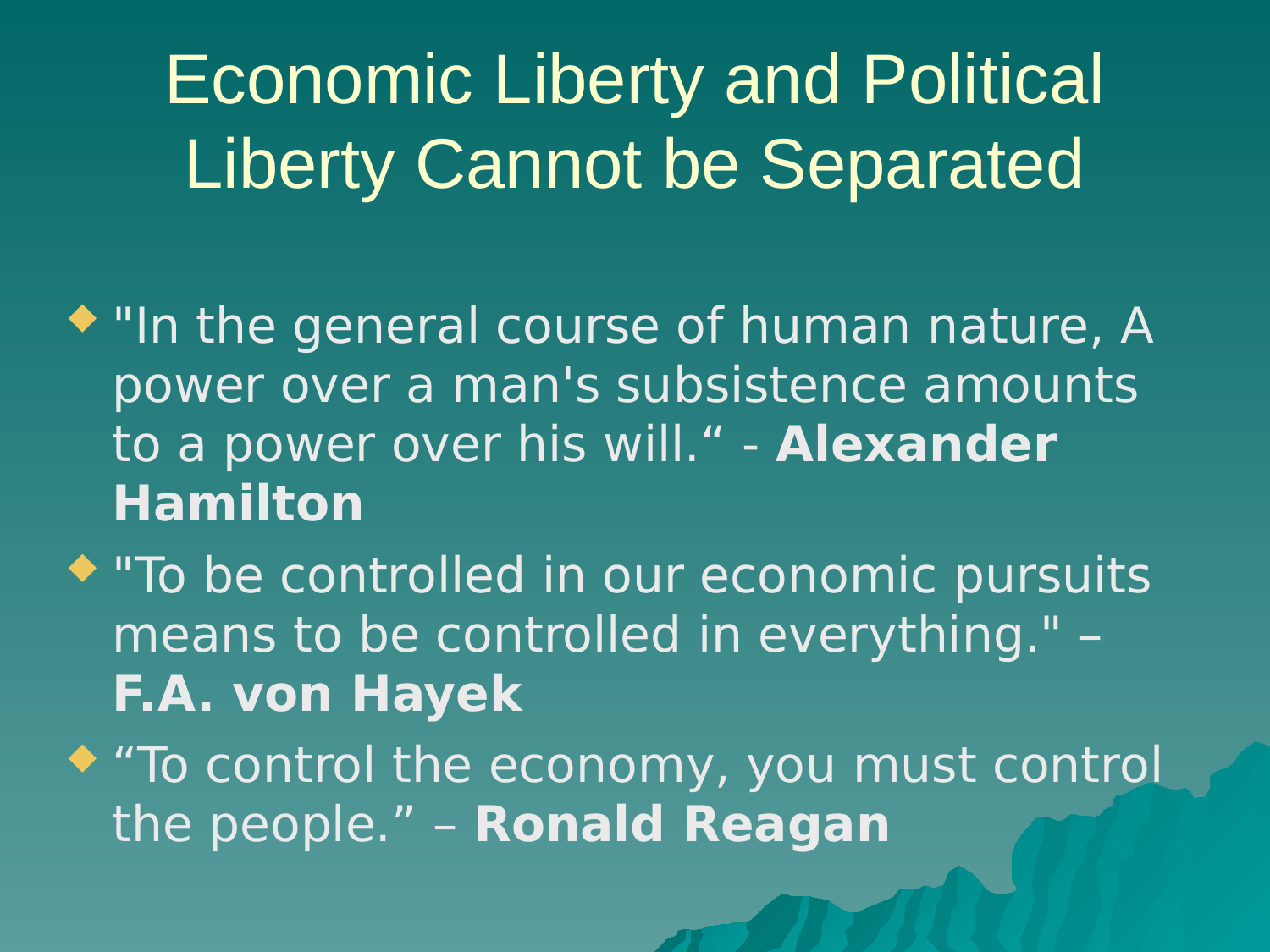

Economic Liberty and Political Liberty Cannot be Separated

"In the general course of human nature, A power over a man's subsistence amounts to a power over his will.“ - Alexander Hamilton
"To be controlled in our economic pursuits means to be controlled in everything." – F.A. von Hayek
“To control the economy, you must control the people.” – Ronald Reagan